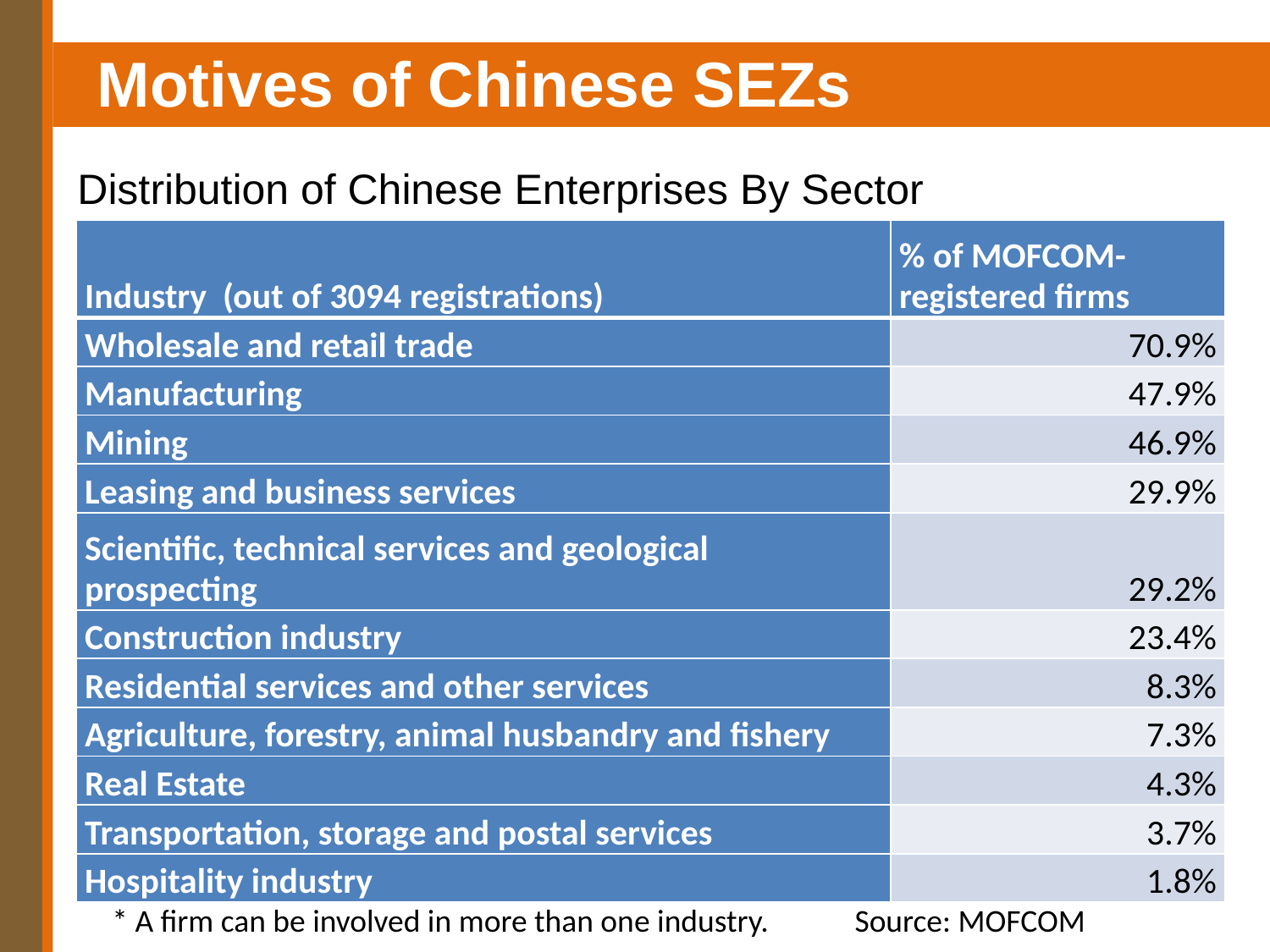

Motives of Chinese SEZs
Distribution of Chinese Enterprises By Sector
| Industry (out of 3094 registrations) | % of MOFCOM-registered firms |
| --- | --- |
| Wholesale and retail trade | 70.9% |
| Manufacturing | 47.9% |
| Mining | 46.9% |
| Leasing and business services | 29.9% |
| Scientific, technical services and geological prospecting | 29.2% |
| Construction industry | 23.4% |
| Residential services and other services | 8.3% |
| Agriculture, forestry, animal husbandry and fishery | 7.3% |
| Real Estate | 4.3% |
| Transportation, storage and postal services | 3.7% |
| Hospitality industry | 1.8% |
* A firm can be involved in more than one industry.            Source: MOFCOM